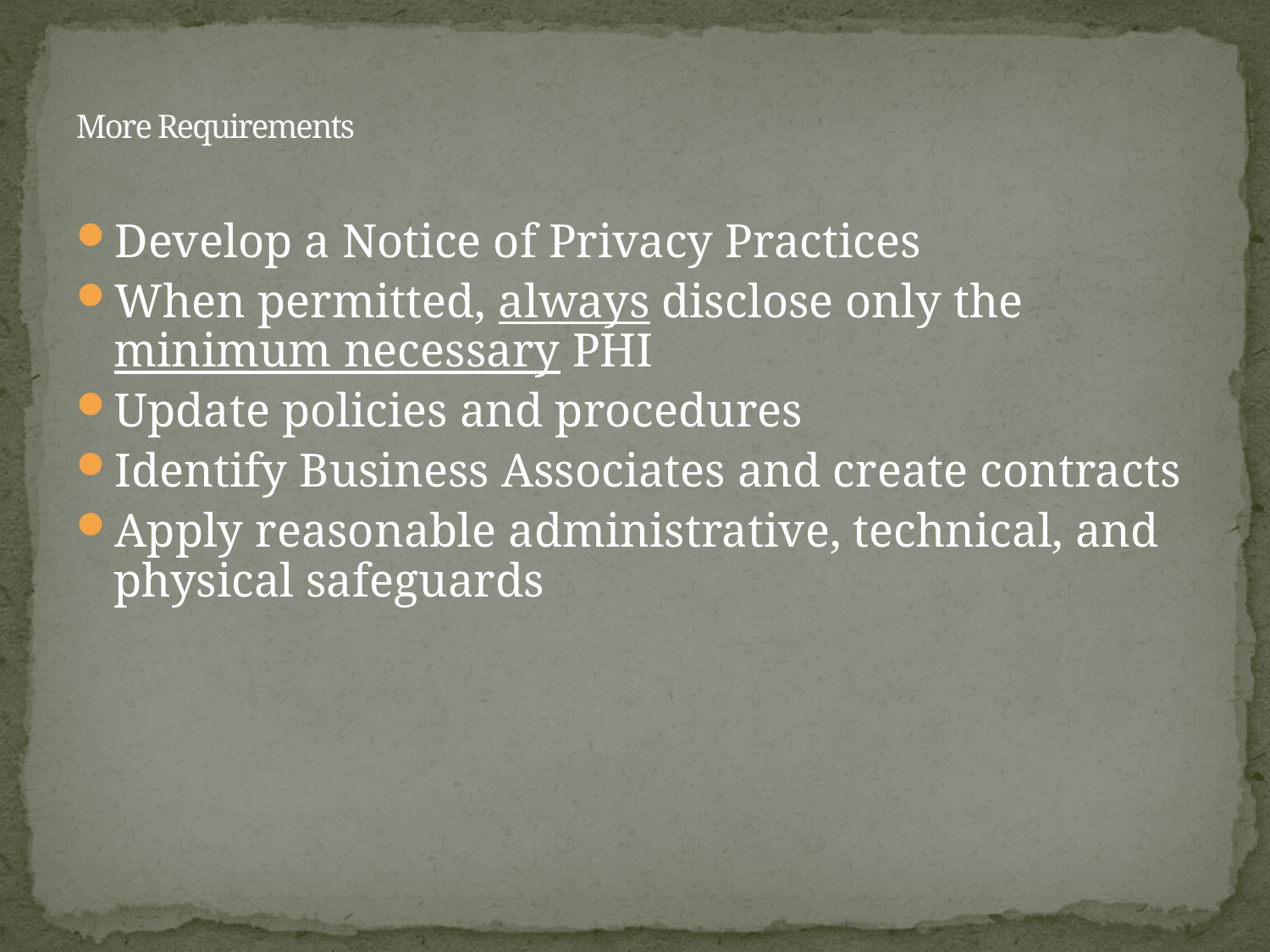

# More Requirements
Develop a Notice of Privacy Practices
When permitted, always disclose only the minimum necessary PHI
Update policies and procedures
Identify Business Associates and create contracts
Apply reasonable administrative, technical, and physical safeguards